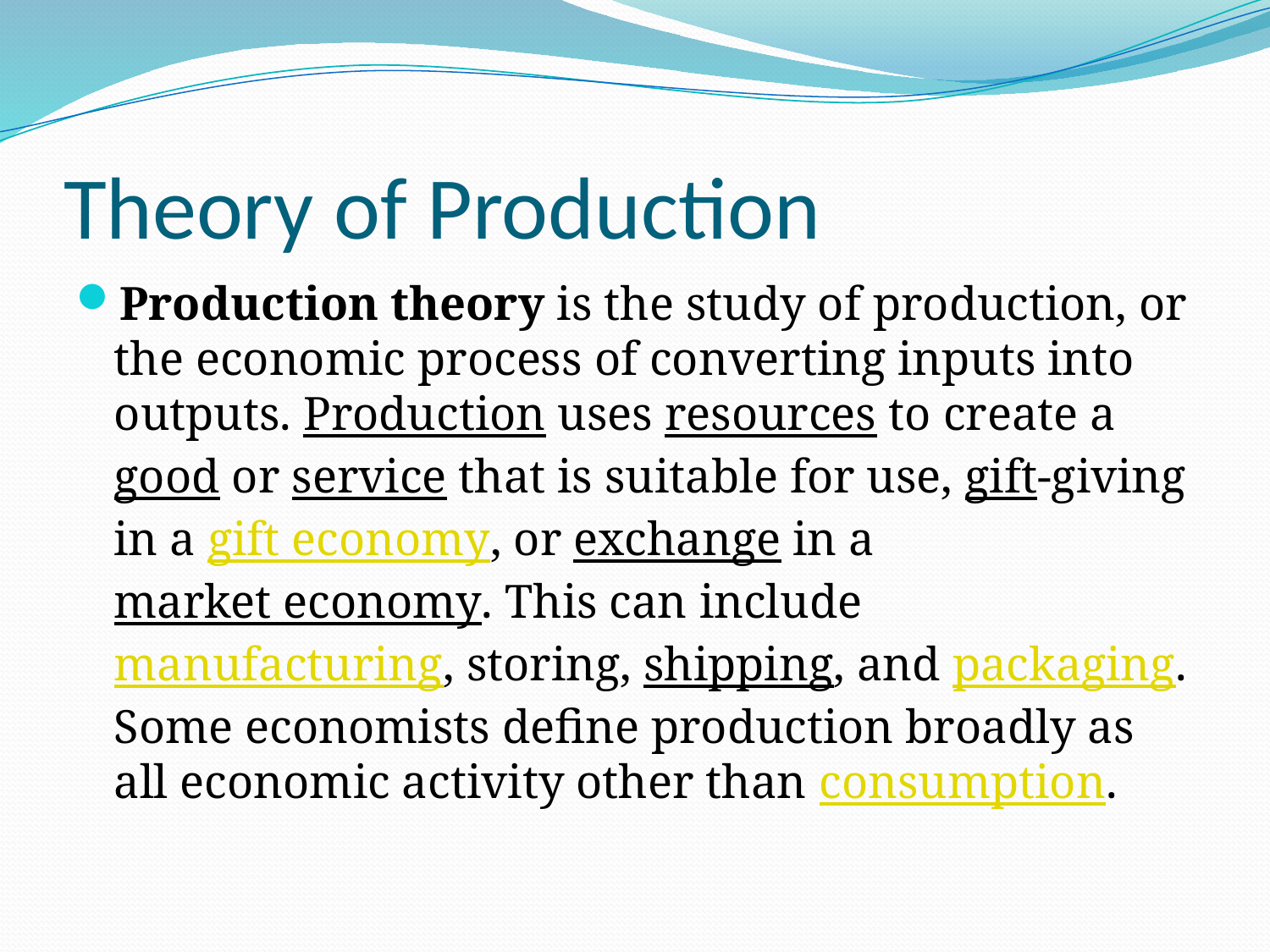

# Theory of Production
Production theory is the study of production, or the economic process of converting inputs into outputs. Production uses resources to create a good or service that is suitable for use, gift-giving in a gift economy, or exchange in a market economy. This can include manufacturing, storing, shipping, and packaging. Some economists define production broadly as all economic activity other than consumption.